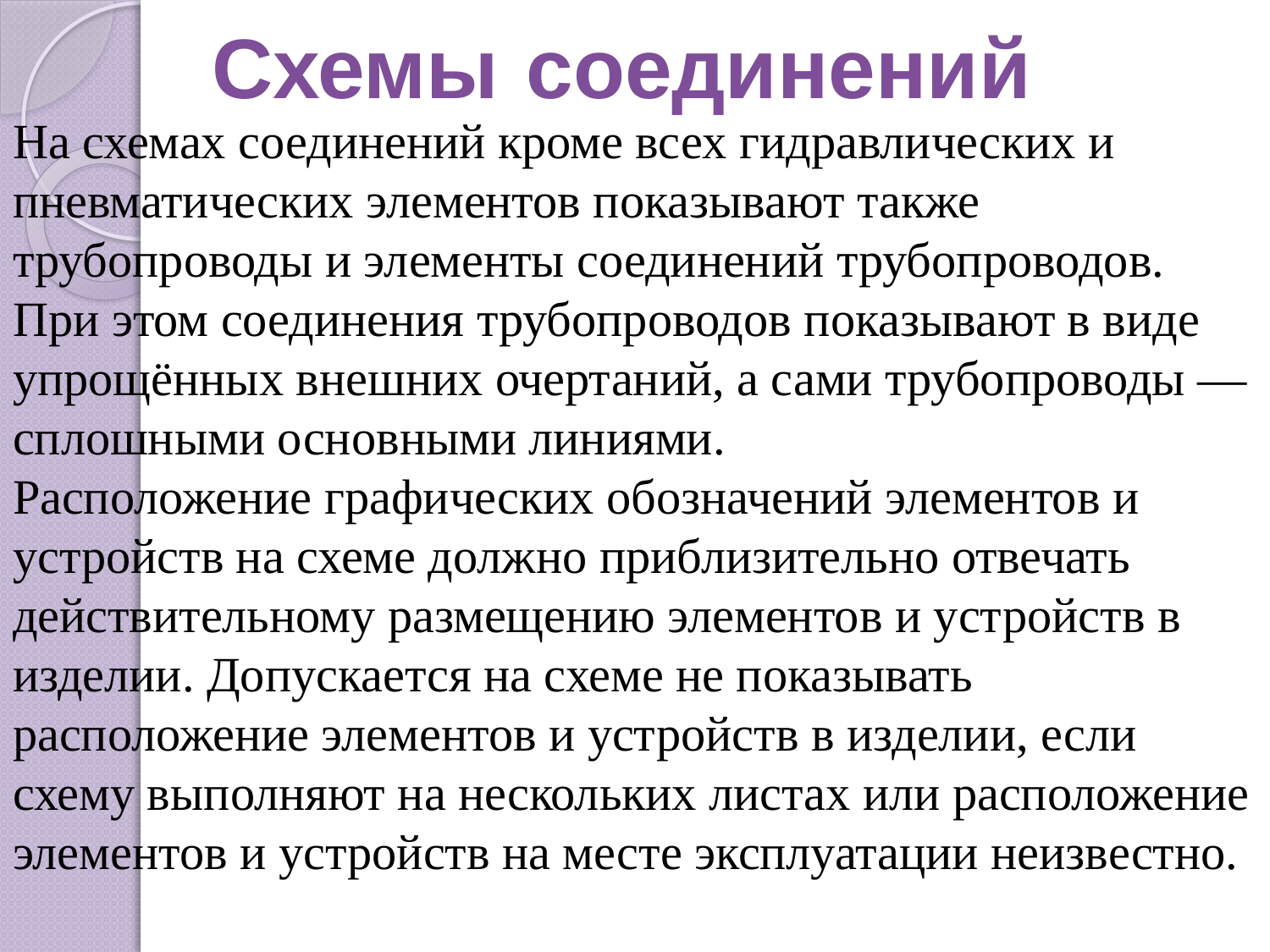

# Схемы соединений
На схемах соединений кроме всех гидравлических и пневматических элементов показывают также трубопроводы и элементы соединений трубопроводов. При этом соединения трубопроводов показывают в виде упрощённых внешних очертаний, а сами трубопроводы — сплошными основными линиями.
Расположение графических обозначений элементов и устройств на схеме должно приблизительно отвечать действительному размещению элементов и устройств в изделии. Допускается на схеме не показывать расположение элементов и устройств в изделии, если схему выполняют на нескольких листах или расположение элементов и устройств на месте эксплуатации неизвестно.